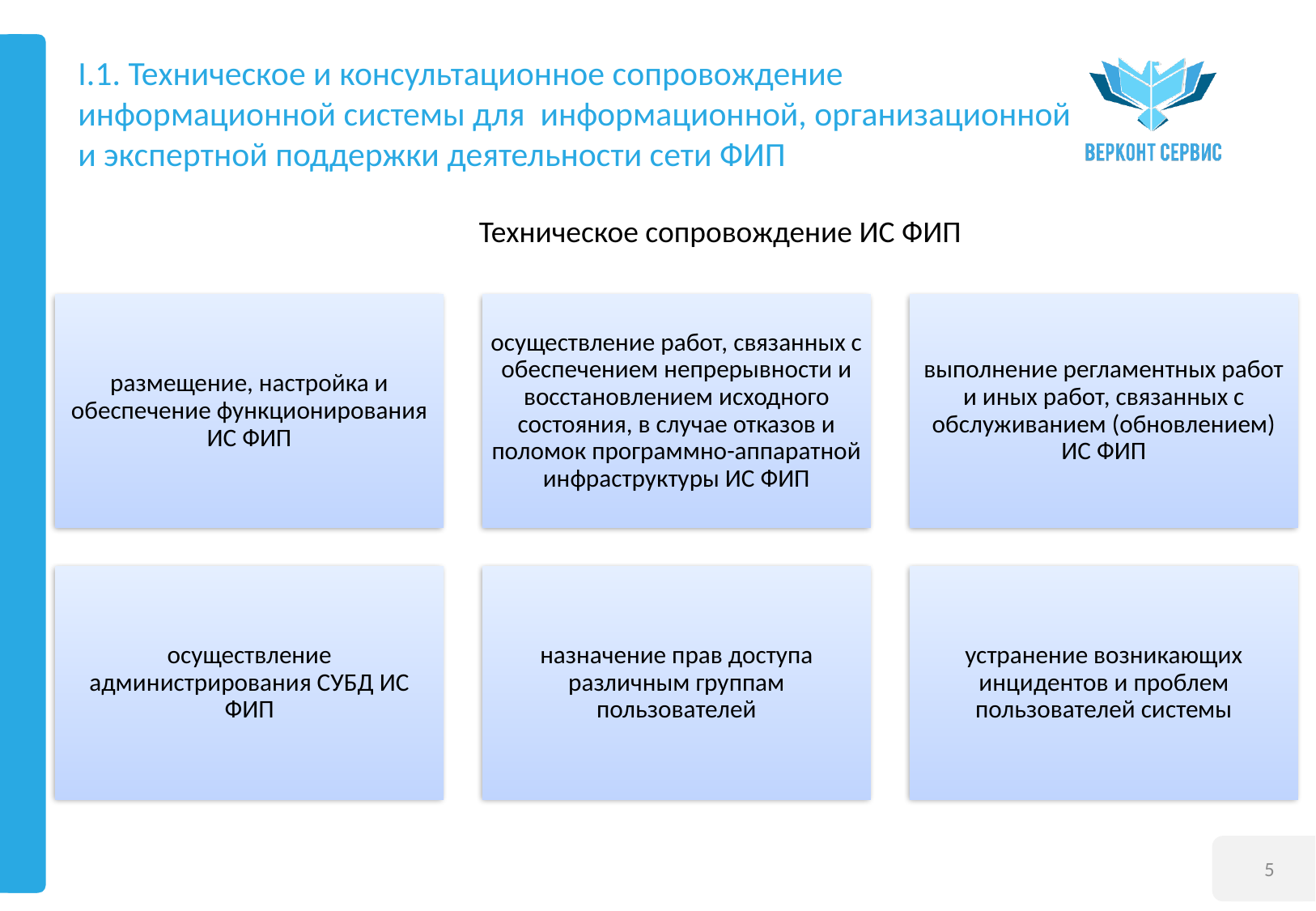

# I.1. Техническое и консультационное сопровождение информационной системы для  информационной, организационной и экспертной поддержки деятельности сети ФИП
Техническое сопровождение ИС ФИП
размещение, настройка и обеспечение функционирования ИС ФИП
осуществление работ, связанных с обеспечением непрерывности и восстановлением исходного состояния, в случае отказов и поломок программно-аппаратной инфраструктуры ИС ФИП
выполнение регламентных работ и иных работ, связанных с обслуживанием (обновлением) ИС ФИП
осуществление администрирования СУБД ИС ФИП
назначение прав доступа различным группам пользователей
устранение возникающих инцидентов и проблем пользователей системы
5